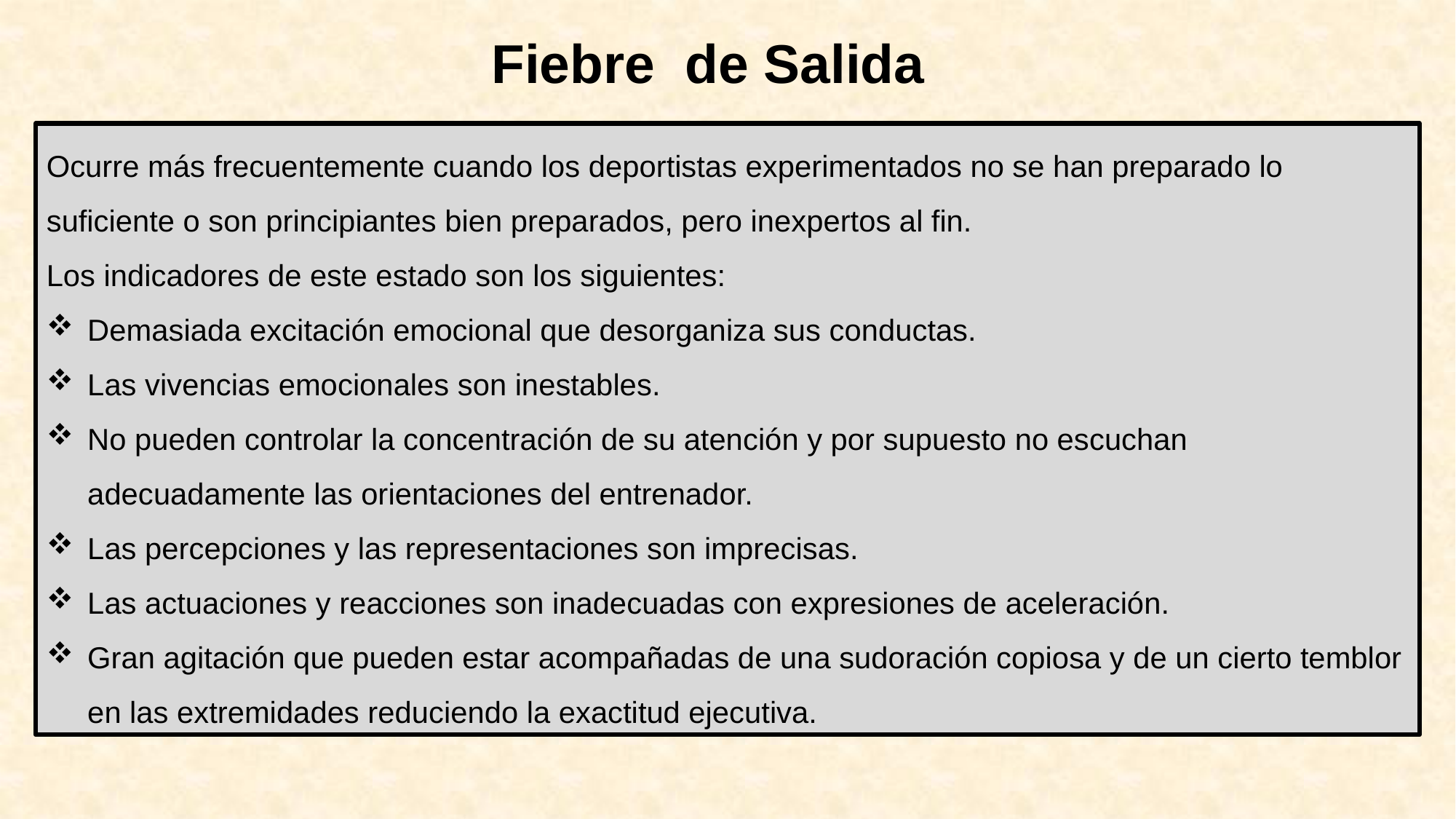

Fiebre  de Salida
Ocurre más frecuentemente cuando los deportistas experimentados no se han preparado lo suficiente o son principiantes bien preparados, pero inexpertos al fin.
Los indicadores de este estado son los siguientes:
Demasiada excitación emocional que desorganiza sus conductas.
Las vivencias emocionales son inestables.
No pueden controlar la concentración de su atención y por supuesto no escuchan adecuadamente las orientaciones del entrenador.
Las percepciones y las representaciones son imprecisas.
Las actuaciones y reacciones son inadecuadas con expresiones de aceleración.
Gran agitación que pueden estar acompañadas de una sudoración copiosa y de un cierto temblor en las extremidades reduciendo la exactitud ejecutiva.